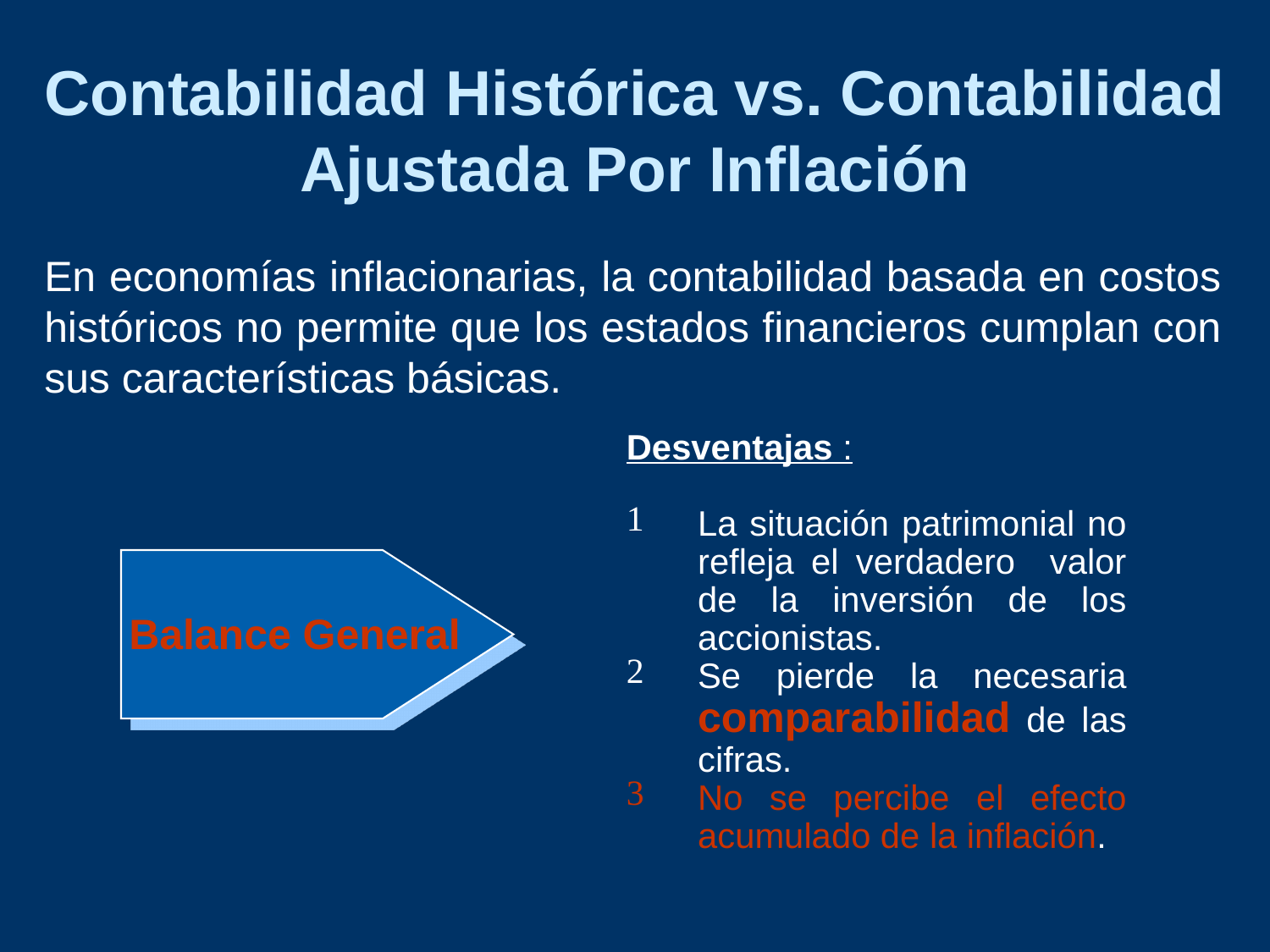

Contabilidad Histórica vs. Contabilidad Ajustada Por Inflación
En economías inflacionarias, la contabilidad basada en costos históricos no permite que los estados financieros cumplan con sus características básicas.
Desventajas :

La situación patrimonial no refleja el verdadero  valor de la inversión de los accionistas.
Se pierde la necesaria comparabilidad de las cifras.
No se percibe el efecto acumulado de la inflación.

Balance General